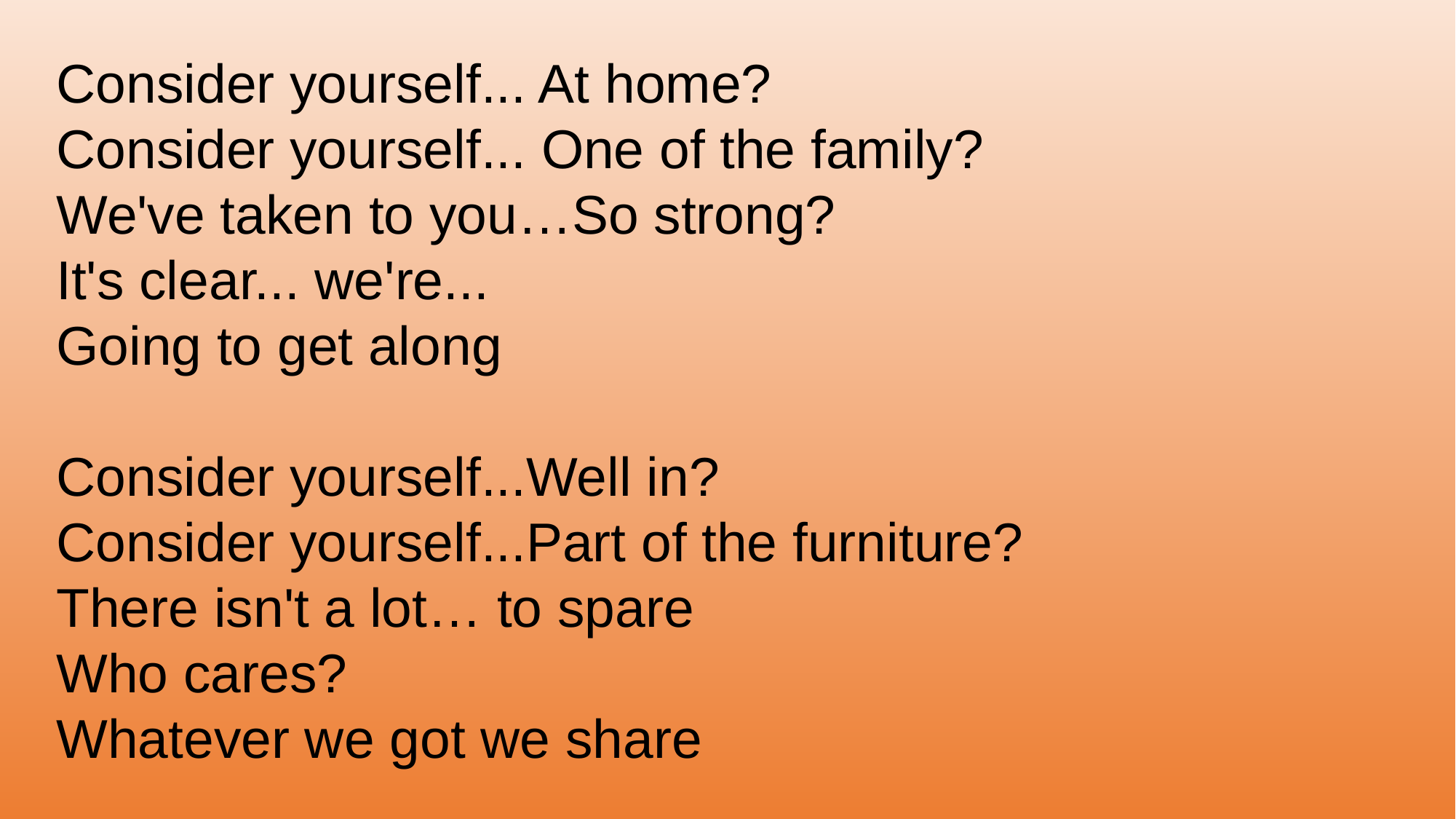

Consider yourself... At home?
Consider yourself... One of the family?
We've taken to you…So strong?
It's clear... we're...
Going to get along

Consider yourself...Well in?
Consider yourself...Part of the furniture?
There isn't a lot… to spare
Who cares?
Whatever we got we share